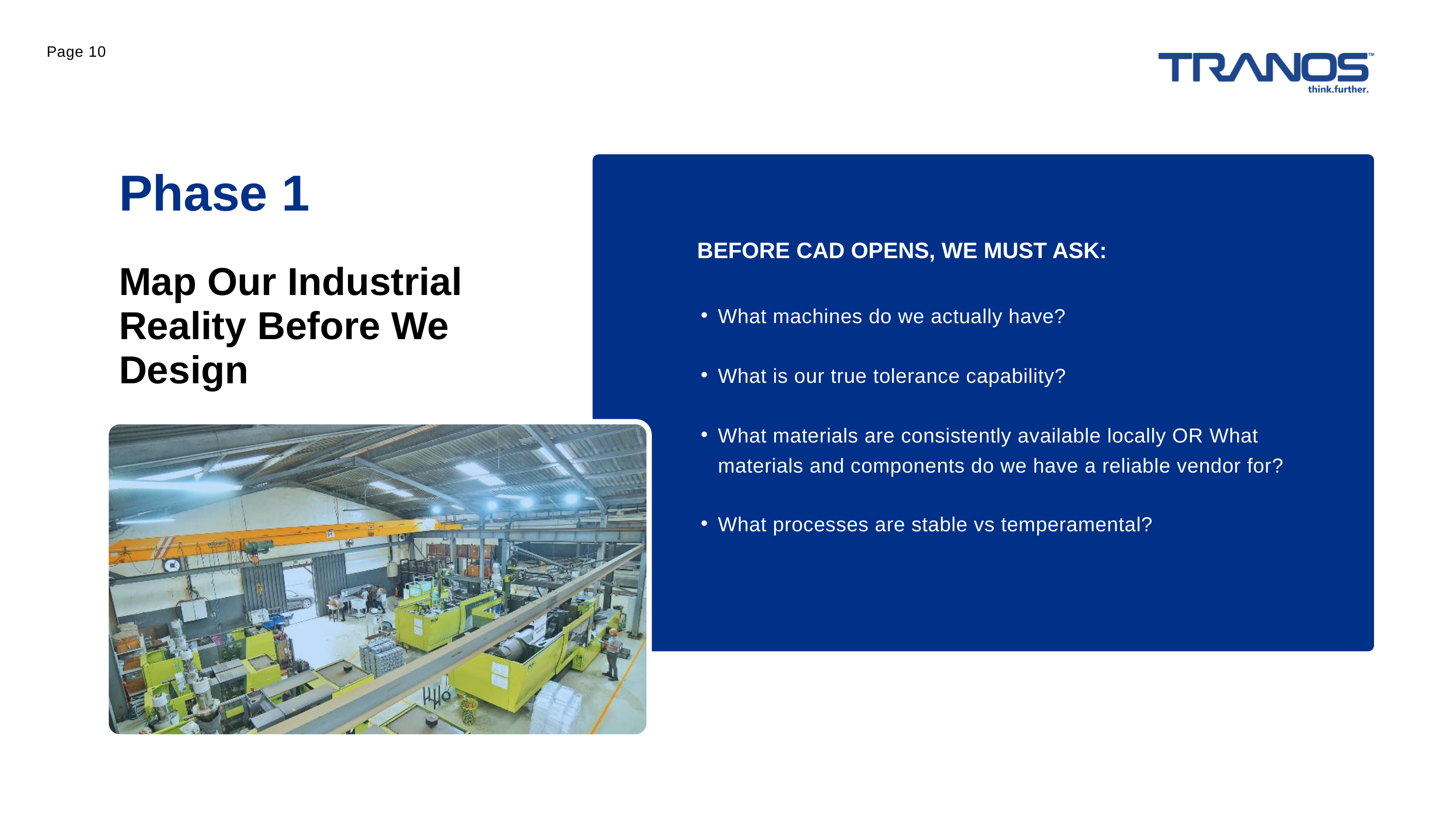

Page 10

Phase 1
BEFORE CAD OPENS, WE MUST ASK:
Map Our Industrial Reality Before We Design
What machines do we actually have?
What is our true tolerance capability?
What materials are consistently available locally OR What materials and components do we have a reliable vendor for?

What processes are stable vs temperamental?